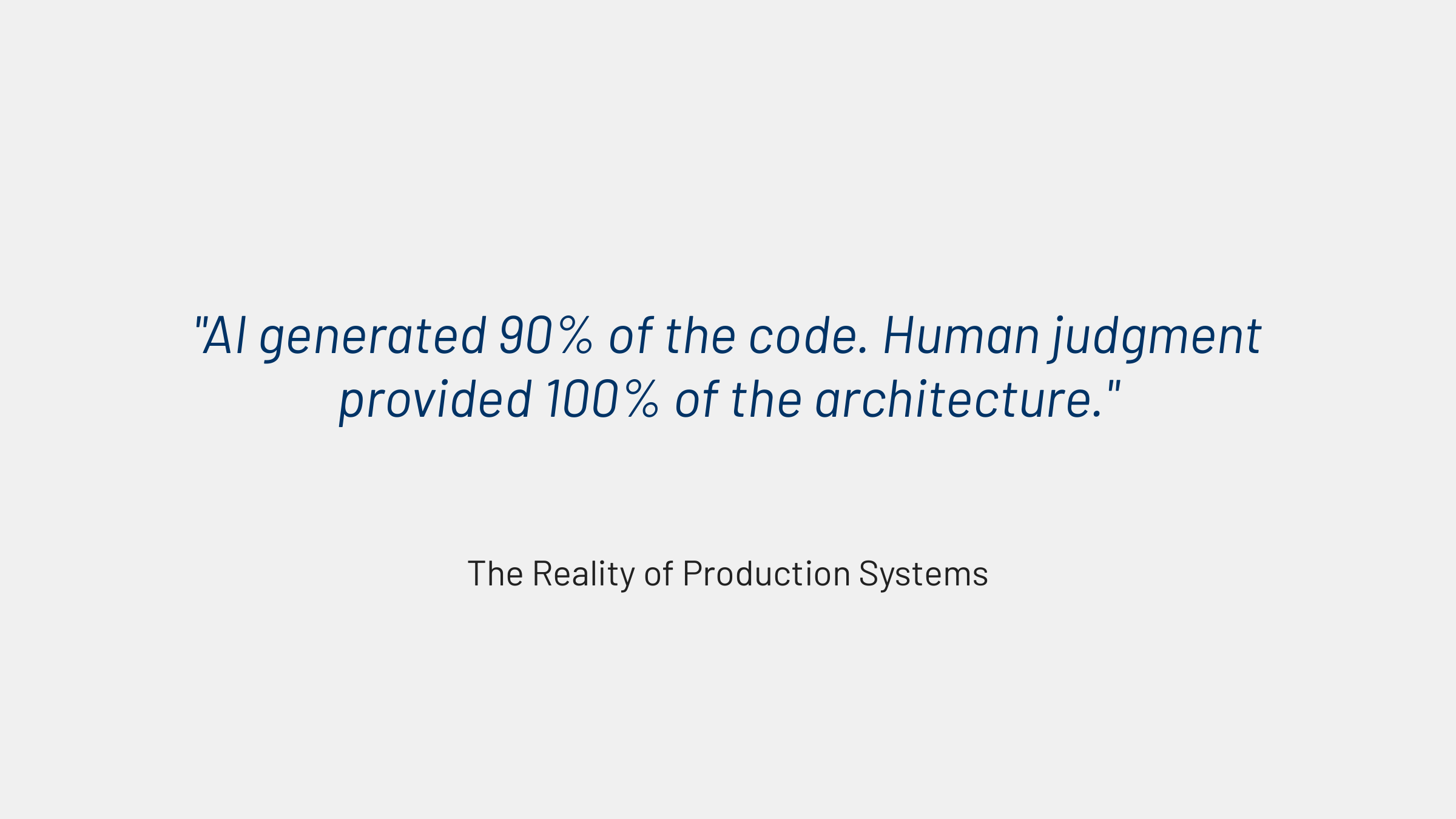

"AI generated 90% of the code. Human judgment provided 100% of the architecture."
The Reality of Production Systems